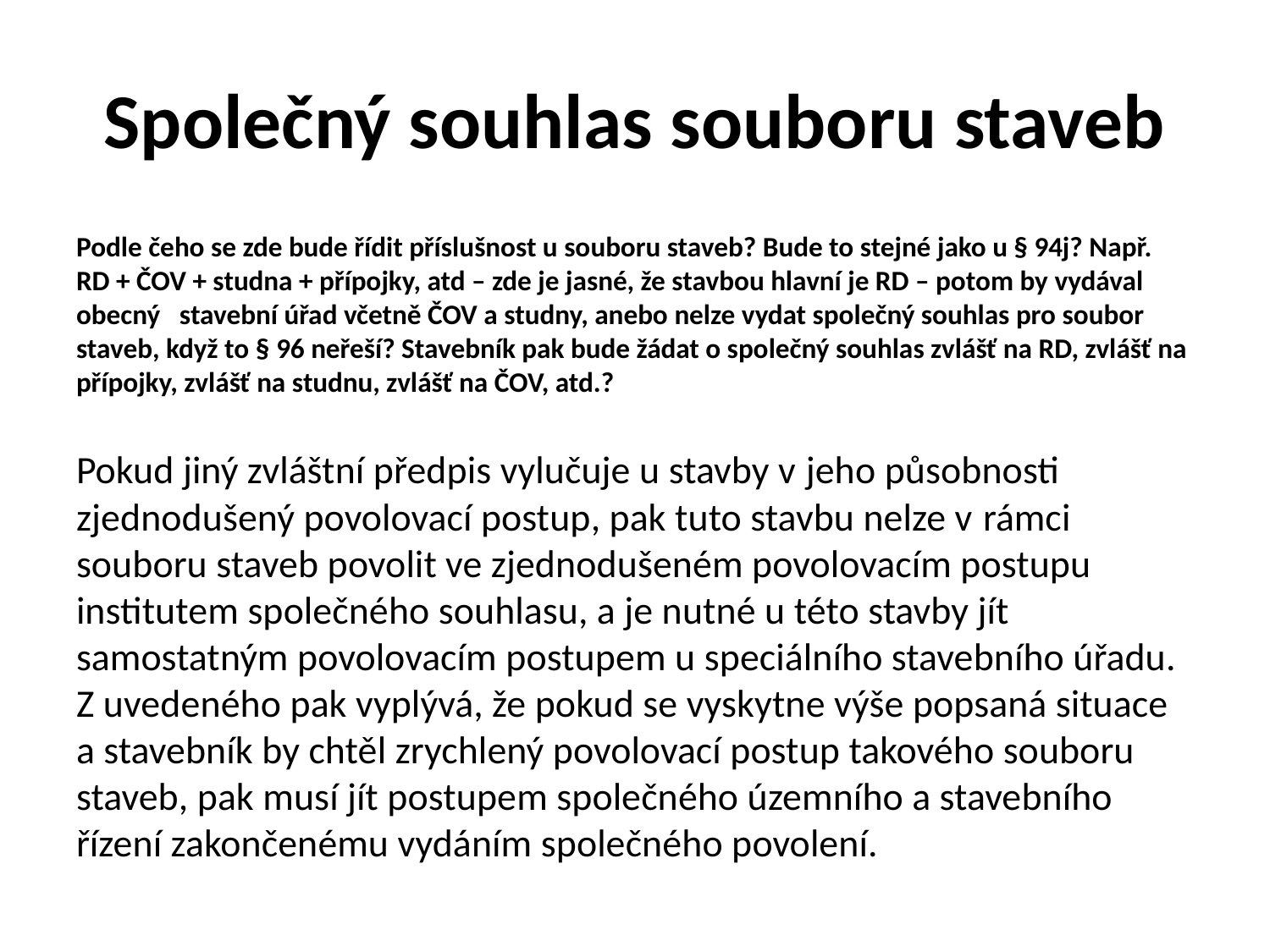

# Společný souhlas souboru staveb
Podle čeho se zde bude řídit příslušnost u souboru staveb? Bude to stejné jako u § 94j? Např.    RD + ČOV + studna + přípojky, atd – zde je jasné, že stavbou hlavní je RD – potom by vydával obecný   stavební úřad včetně ČOV a studny, anebo nelze vydat společný souhlas pro soubor staveb, když to § 96 neřeší? Stavebník pak bude žádat o společný souhlas zvlášť na RD, zvlášť na přípojky, zvlášť na studnu, zvlášť na ČOV, atd.?

Pokud jiný zvláštní předpis vylučuje u stavby v jeho působnosti zjednodušený povolovací postup, pak tuto stavbu nelze v rámci souboru staveb povolit ve zjednodušeném povolovacím postupu institutem společného souhlasu, a je nutné u této stavby jít samostatným povolovacím postupem u speciálního stavebního úřadu. Z uvedeného pak vyplývá, že pokud se vyskytne výše popsaná situace a stavebník by chtěl zrychlený povolovací postup takového souboru staveb, pak musí jít postupem společného územního a stavebního řízení zakončenému vydáním společného povolení.